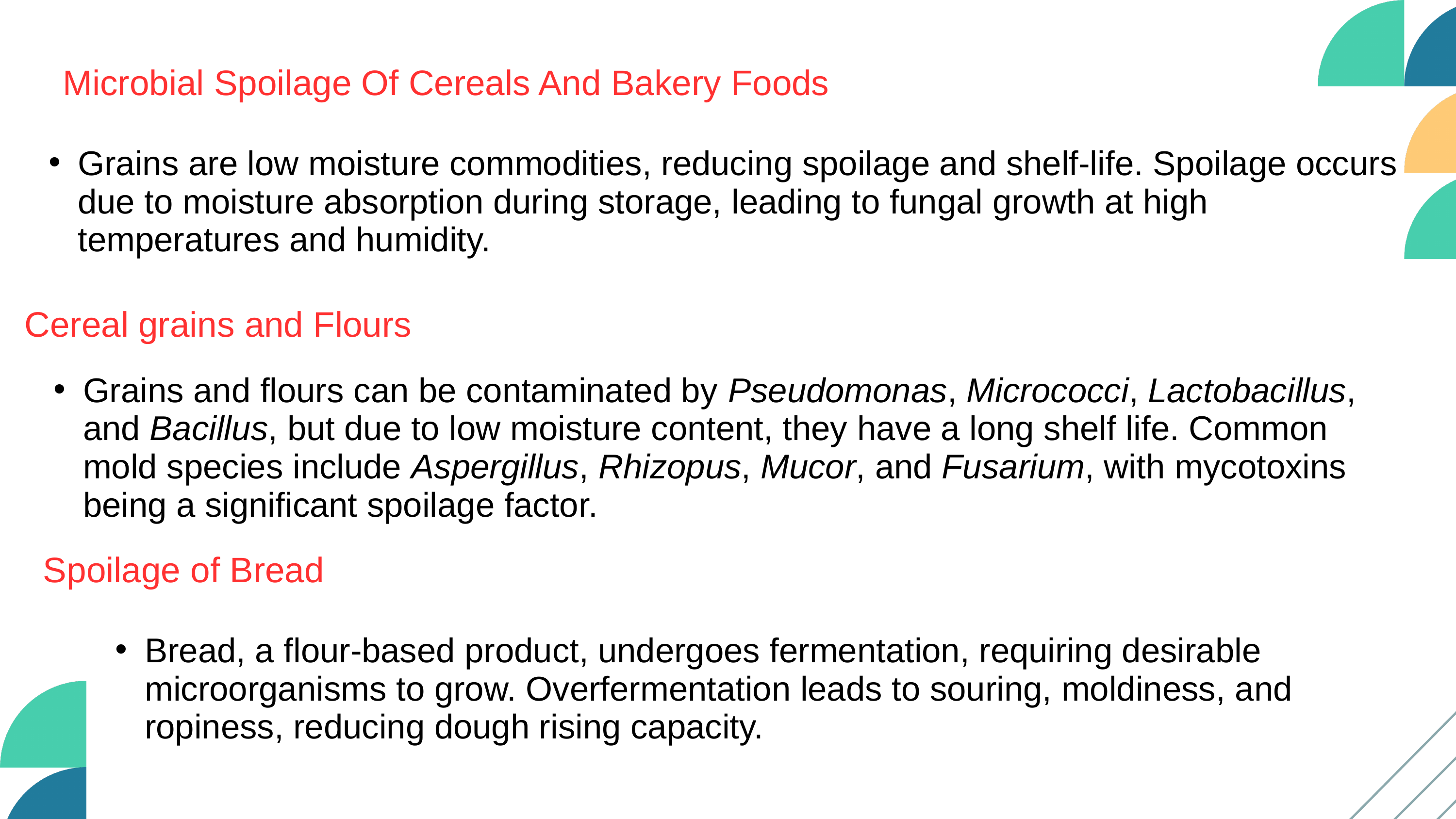

Microbial Spoilage Of Cereals And Bakery Foods

Grains are low moisture commodities, reducing spoilage and shelf-life. Spoilage occurs due to moisture absorption during storage, leading to fungal growth at high temperatures and humidity.

Cereal grains and Flours
Grains and flours can be contaminated by Pseudomonas, Micrococci, Lactobacillus, and Bacillus, but due to low moisture content, they have a long shelf life. Common mold species include Aspergillus, Rhizopus, Mucor, and Fusarium, with mycotoxins being a significant spoilage factor.
Spoilage of Bread
Bread, a flour-based product, undergoes fermentation, requiring desirable microorganisms to grow. Overfermentation leads to souring, moldiness, and ropiness, reducing dough rising capacity.